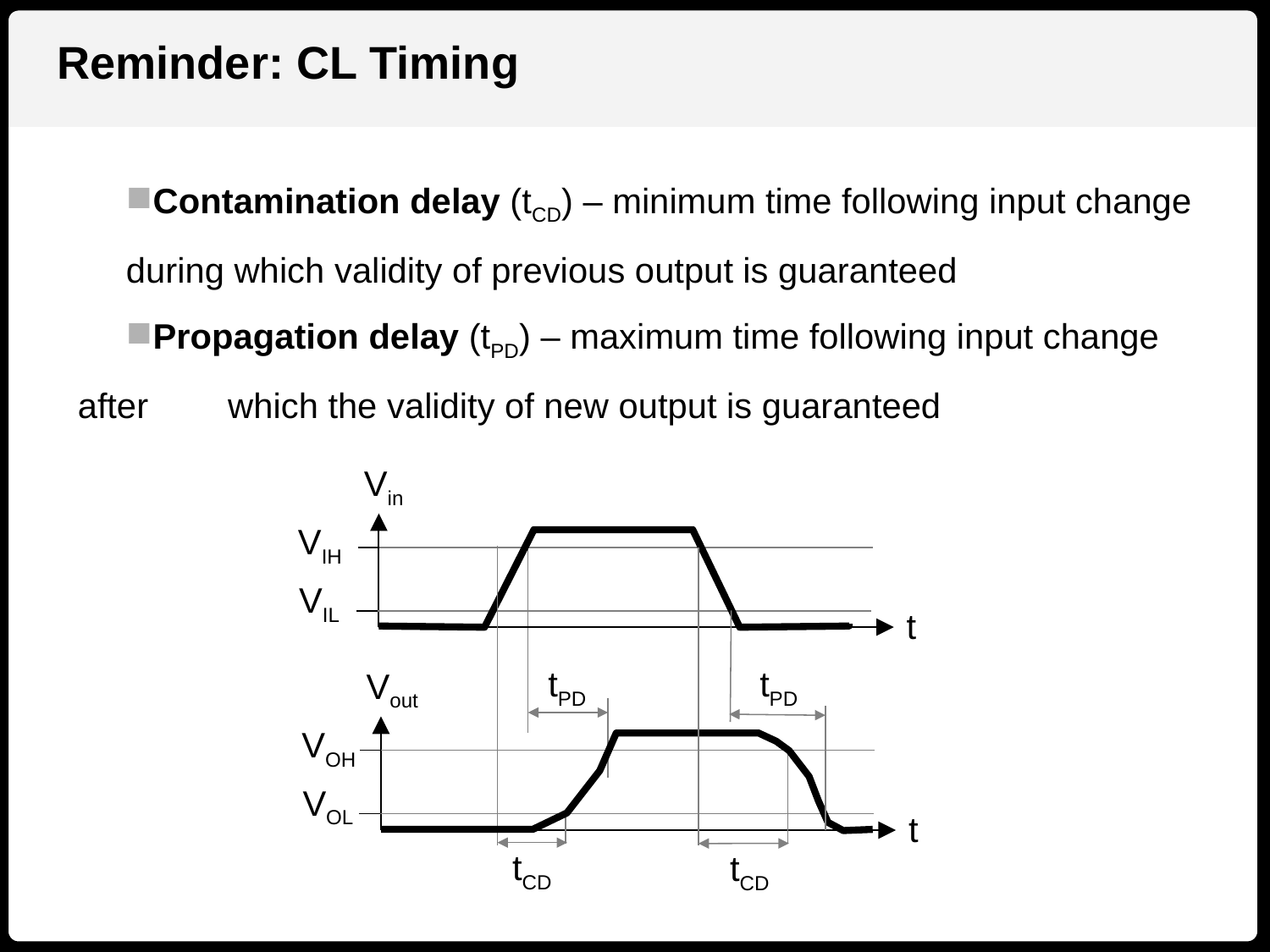

Reminder: CL Timing
Contamination delay (tCD) – minimum time following input change 	during which validity of previous output is guaranteed
Propagation delay (tPD) – maximum time following input change after 	which the validity of new output is guaranteed

Vin
VIH

VIL
t
tPD
tPD
Vout
VOH

VOL
t
tCD
tCD